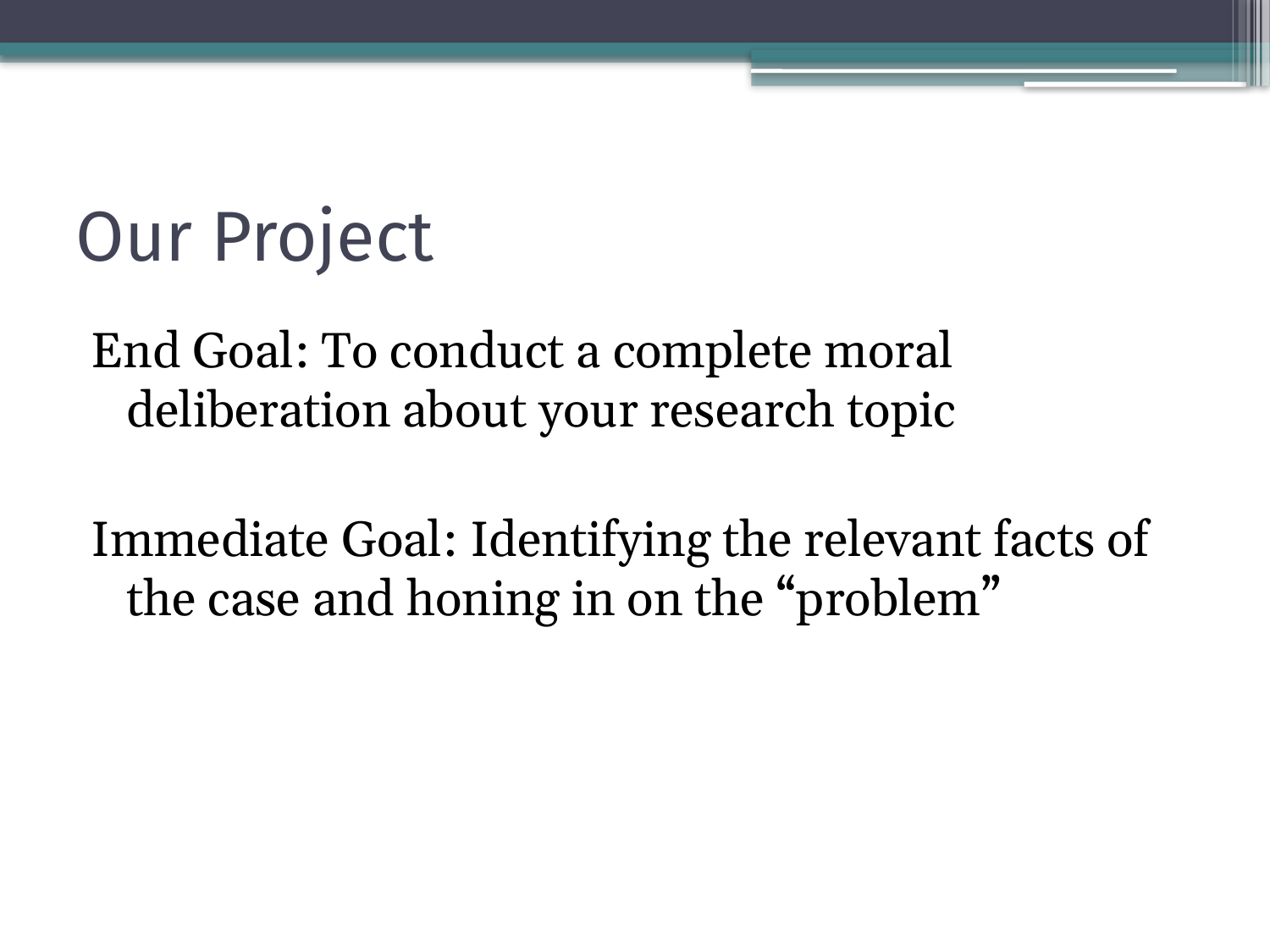

# Our Project
End Goal: To conduct a complete moral deliberation about your research topic

Immediate Goal: Identifying the relevant facts of the case and honing in on the “problem”